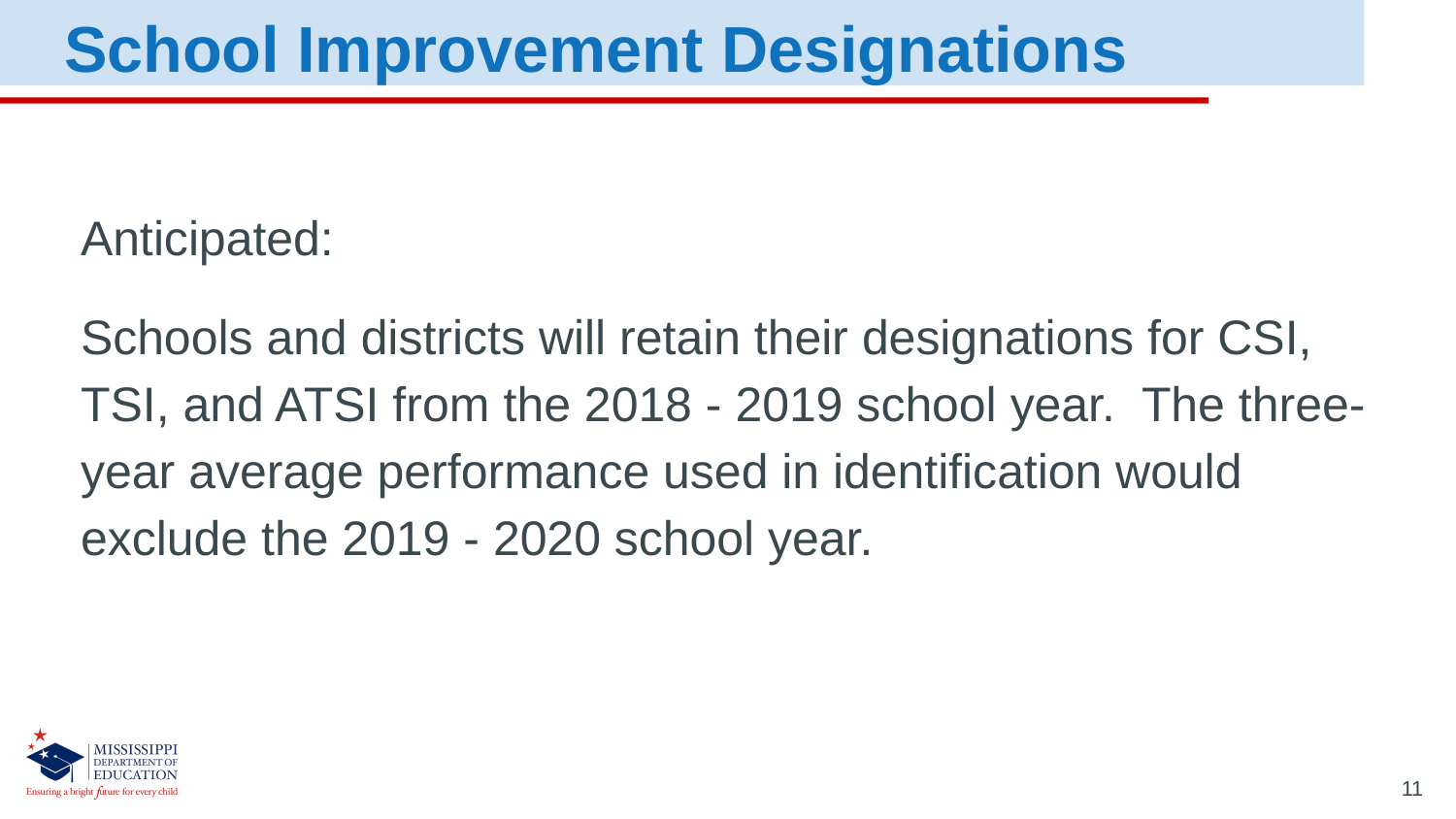

School Improvement Designations
Anticipated:
Schools and districts will retain their designations for CSI, TSI, and ATSI from the 2018 - 2019 school year.  The three-year average performance used in identification would exclude the 2019 - 2020 school year.
11